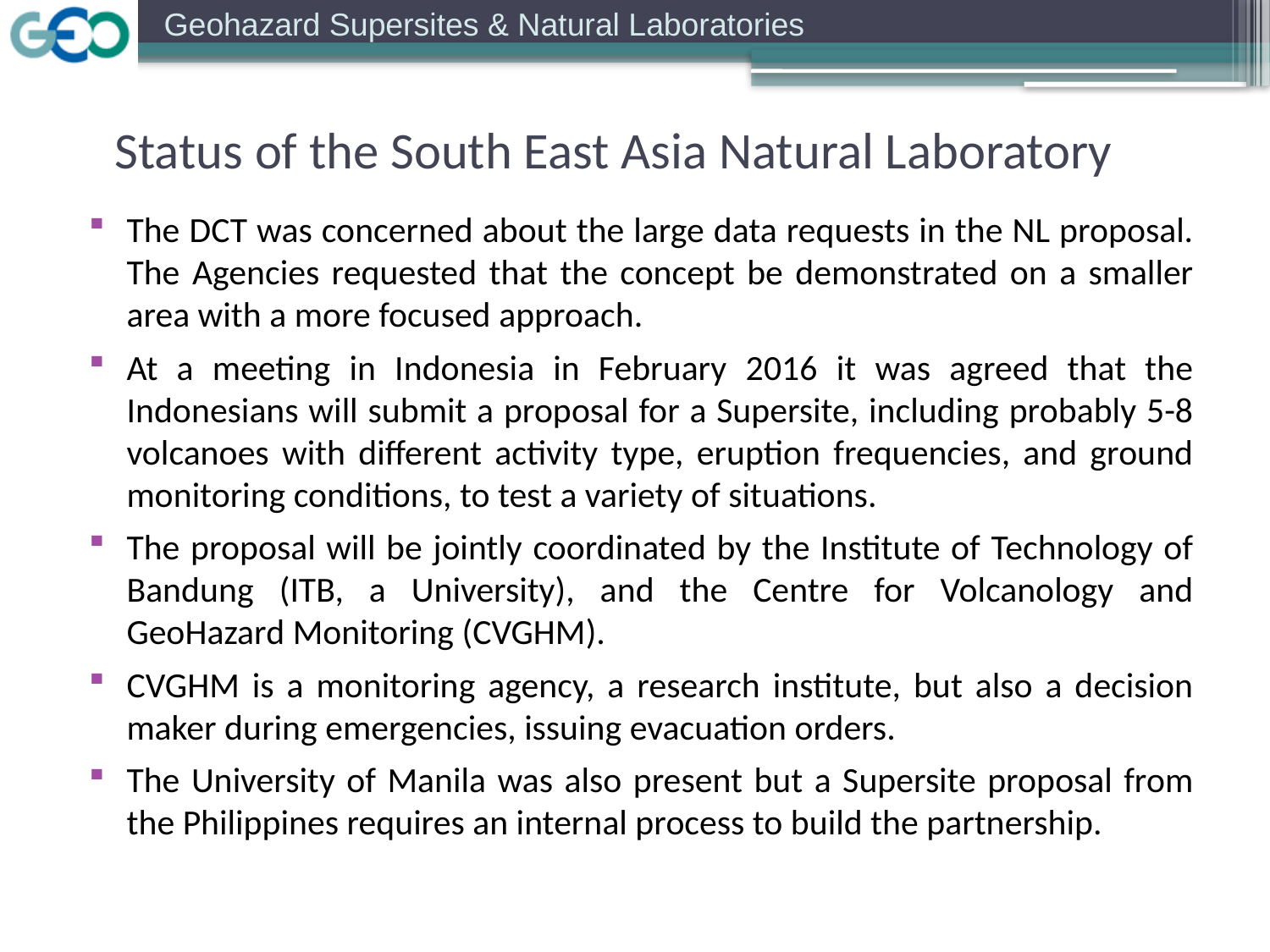

Status of the South East Asia Natural Laboratory
The DCT was concerned about the large data requests in the NL proposal. The Agencies requested that the concept be demonstrated on a smaller area with a more focused approach.
At a meeting in Indonesia in February 2016 it was agreed that the Indonesians will submit a proposal for a Supersite, including probably 5-8 volcanoes with different activity type, eruption frequencies, and ground monitoring conditions, to test a variety of situations.
The proposal will be jointly coordinated by the Institute of Technology of Bandung (ITB, a University), and the Centre for Volcanology and GeoHazard Monitoring (CVGHM).
CVGHM is a monitoring agency, a research institute, but also a decision maker during emergencies, issuing evacuation orders.
The University of Manila was also present but a Supersite proposal from the Philippines requires an internal process to build the partnership.